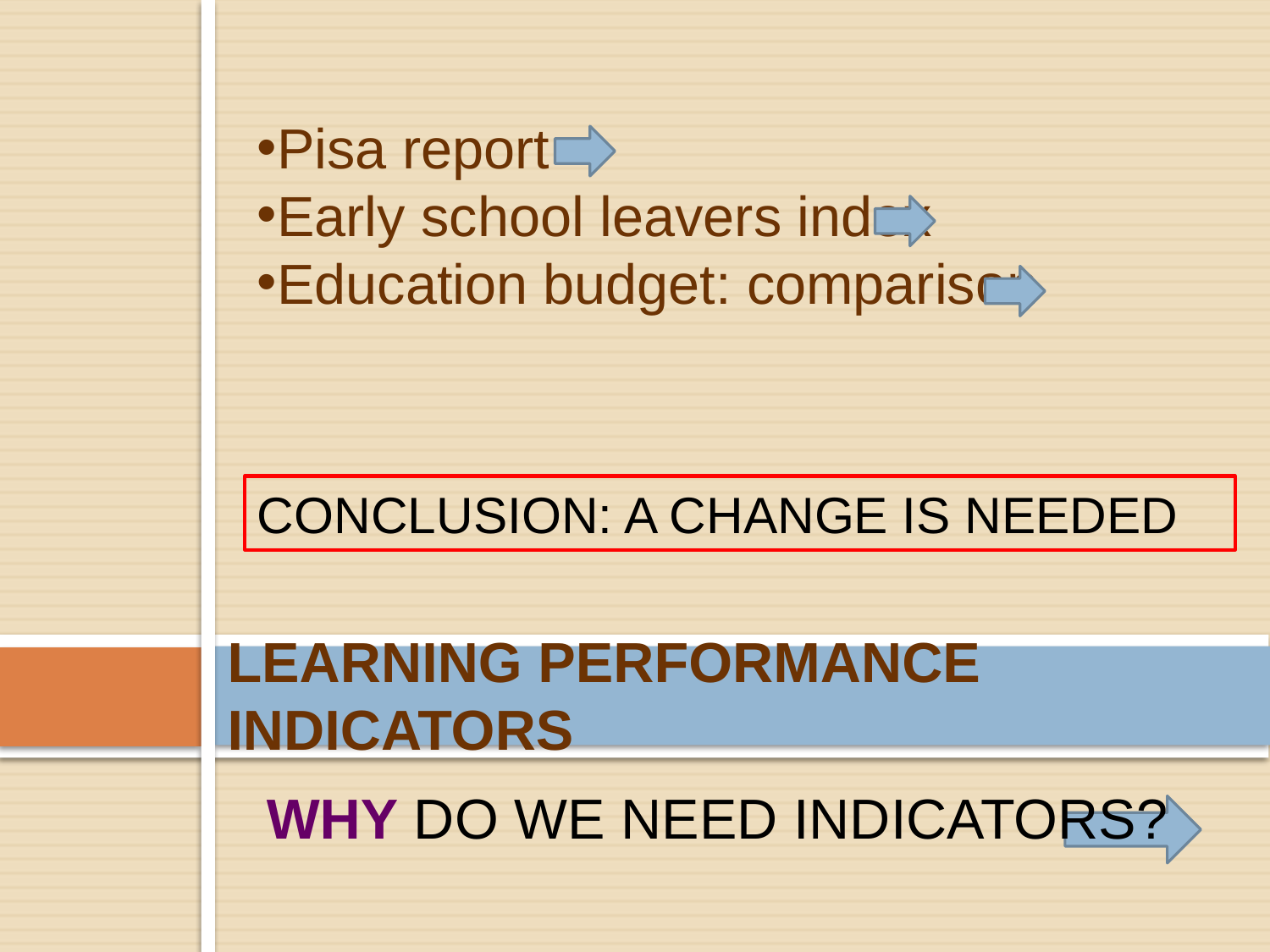

Pisa report
Early school leavers index
Education budget: comparison

CONCLUSION: A CHANGE IS NEEDED
# LEARNING PERFORMANCE INDICATORS
WHY DO WE NEED INDICATORS?